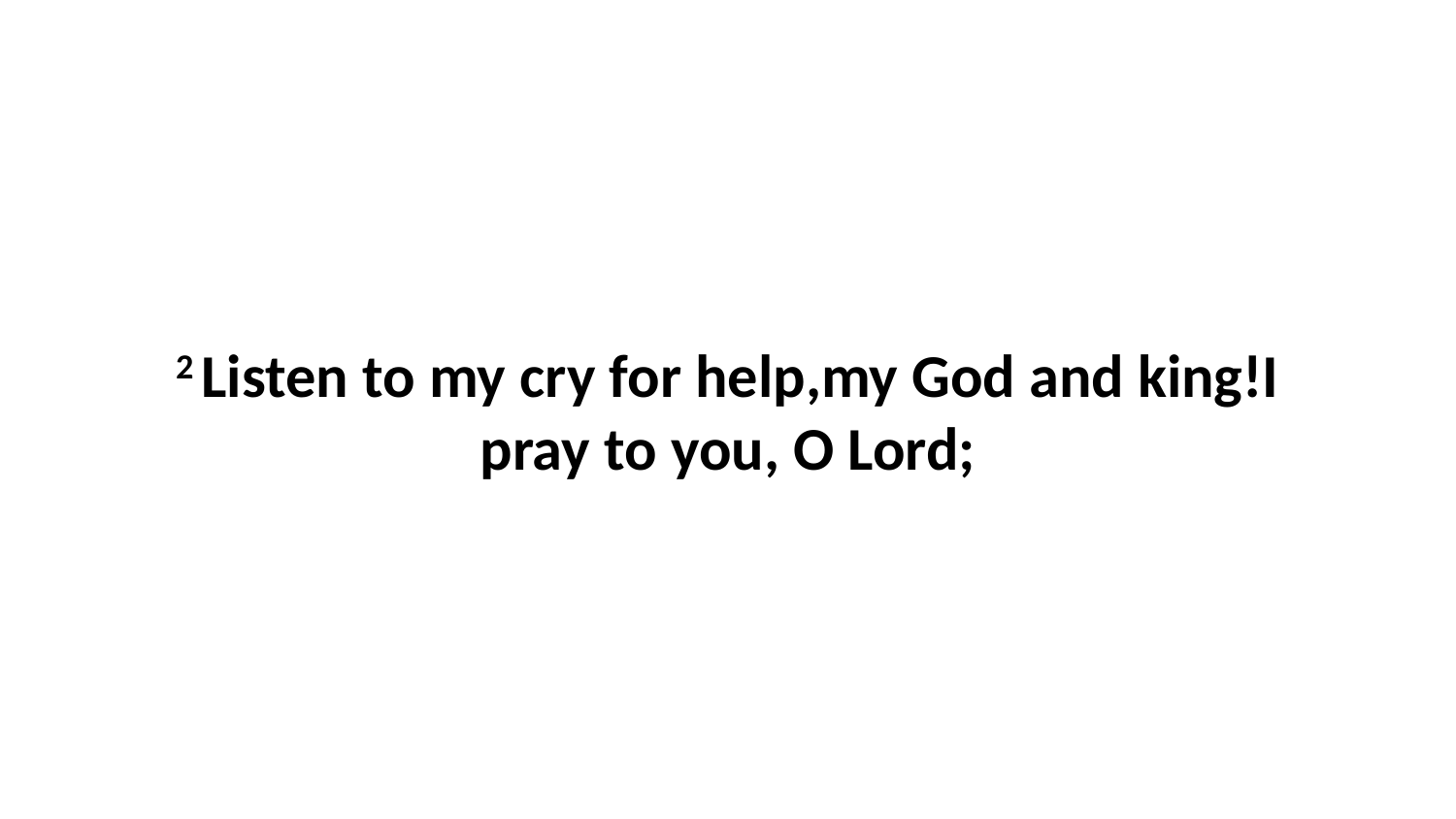

2 Listen to my cry for help,my God and king!I pray to you, O Lord;